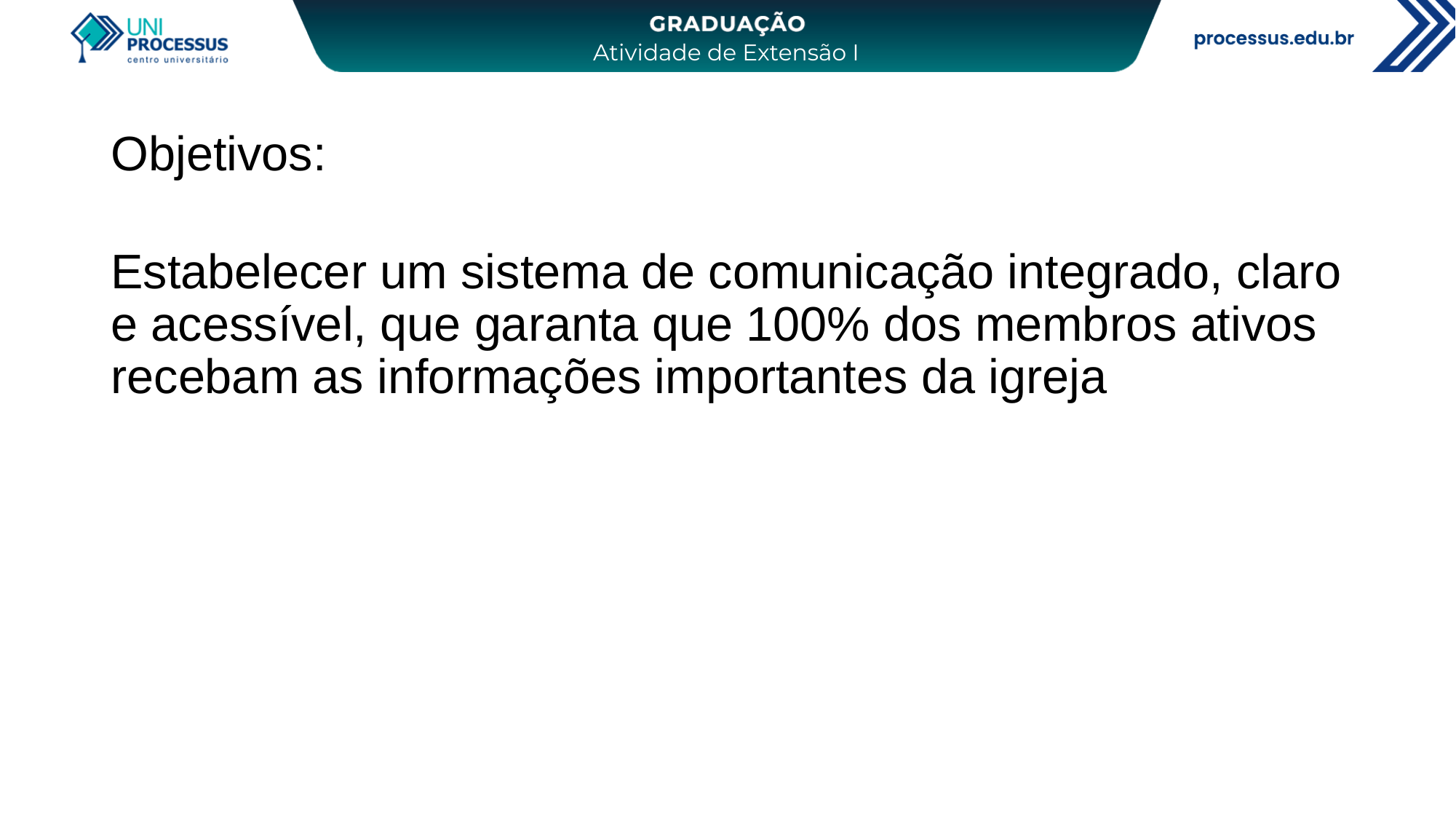

# Objetivos: Estabelecer um sistema de comunicação integrado, claro e acessível, que garanta que 100% dos membros ativos recebam as informações importantes da igreja